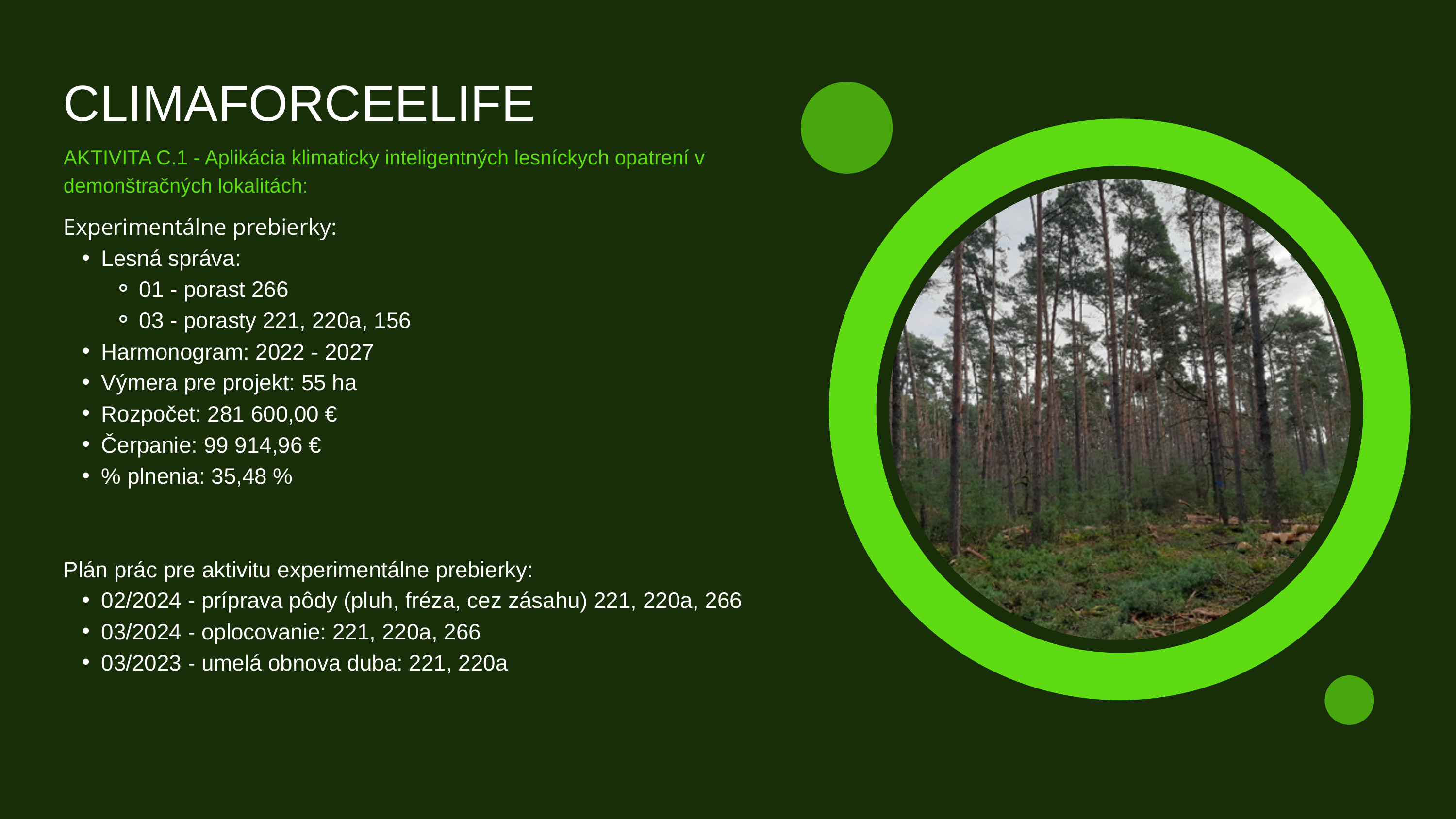

CLIMAFORCEELIFE

AKTIVITA C.1 - Aplikácia klimaticky inteligentných lesníckych opatrení v demonštračných lokalitách:
Experimentálne prebierky:
Lesná správa:
01 - porast 266
03 - porasty 221, 220a, 156
Harmonogram: 2022 - 2027
Výmera pre projekt: 55 ha
Rozpočet: 281 600,00 €
Čerpanie: 99 914,96 €
% plnenia: 35,48 %

Plán prác pre aktivitu experimentálne prebierky:
02/2024 - príprava pôdy (pluh, fréza, cez zásahu) 221, 220a, 266
03/2024 - oplocovanie: 221, 220a, 266
03/2023 - umelá obnova duba: 221, 220a